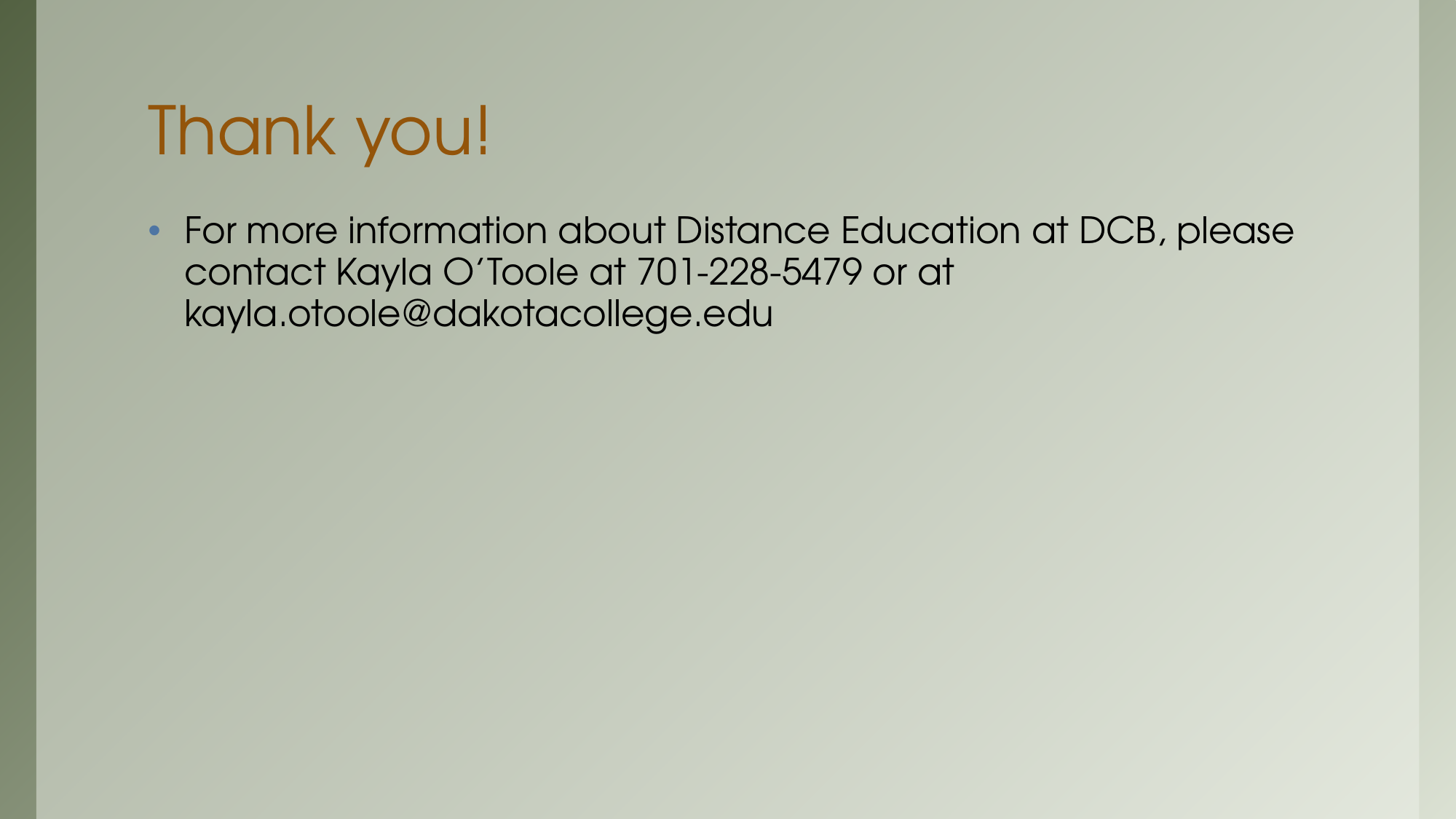

# Thank you!
For more information about Distance Education at DCB, please contact Kayla O’Toole at 701-228-5479 or at kayla.otoole@dakotacollege.edu